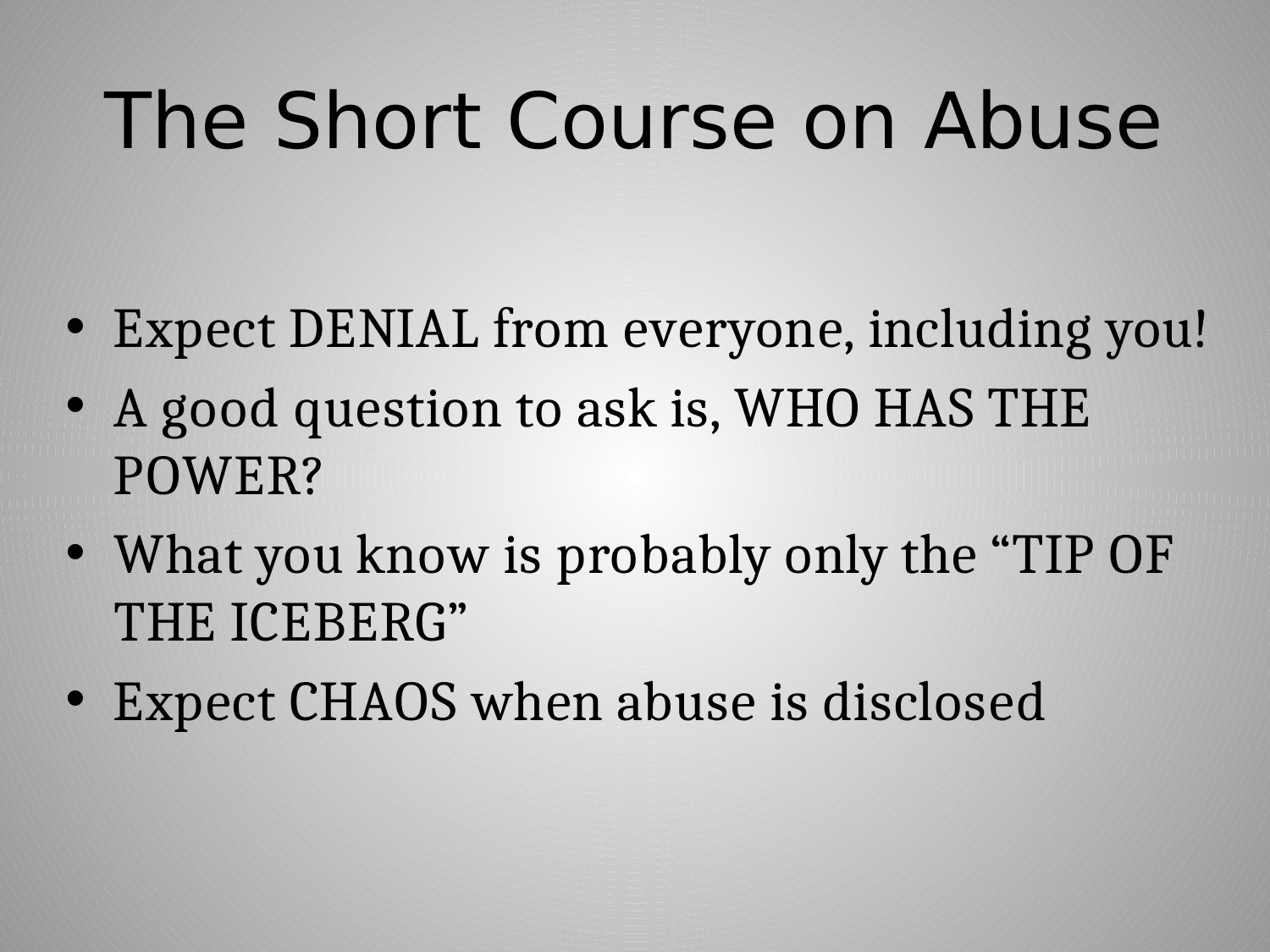

# The Short Course on Abuse

Expect DENIAL from everyone, including you!
A good question to ask is, WHO HAS THE POWER?
What you know is probably only the “TIP OF THE ICEBERG”
Expect CHAOS when abuse is disclosed